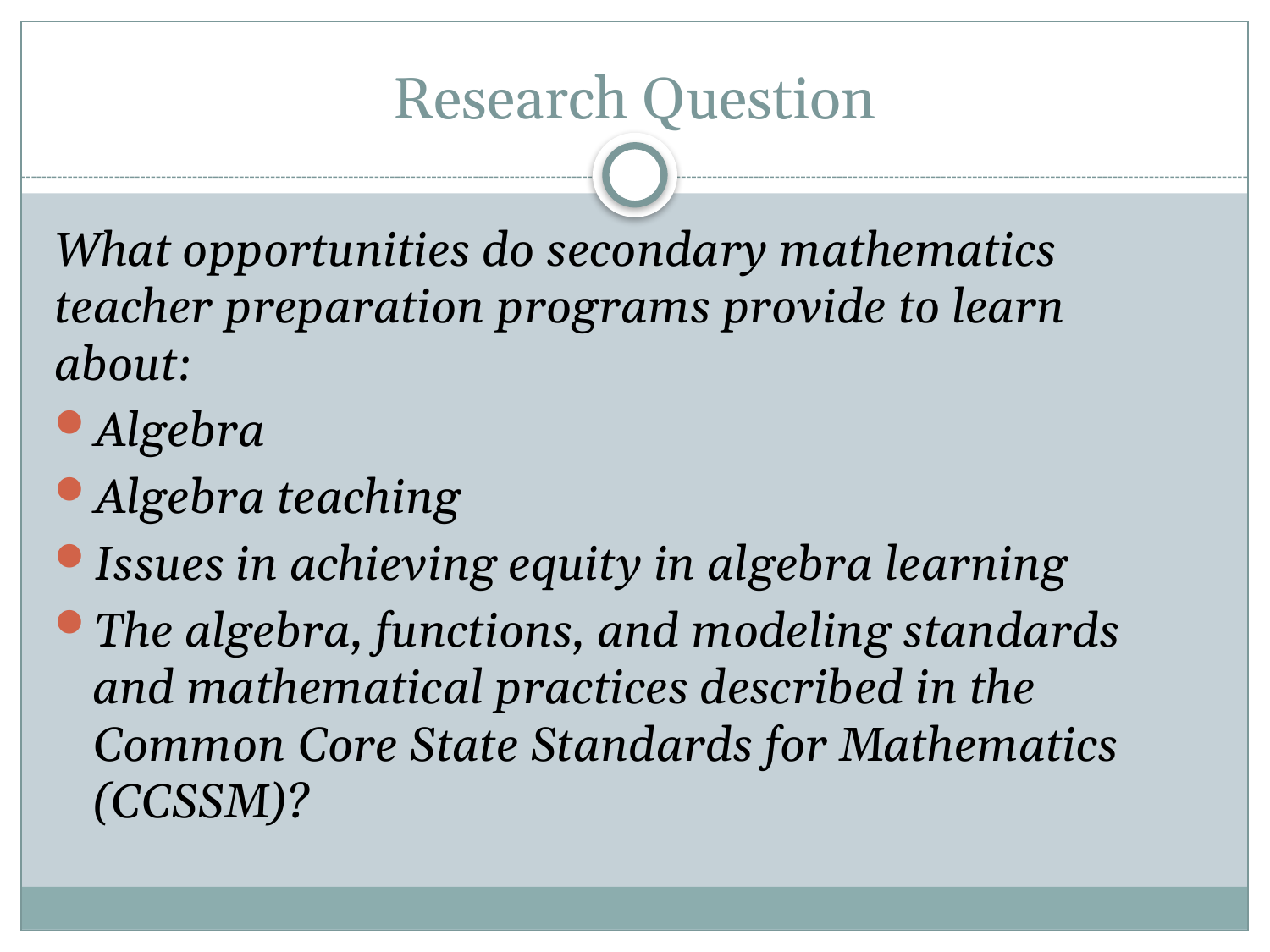

# Research Question
What opportunities do secondary mathematics teacher preparation programs provide to learn about:
Algebra
Algebra teaching
Issues in achieving equity in algebra learning
The algebra, functions, and modeling standards and mathematical practices described in the Common Core State Standards for Mathematics (CCSSM)?